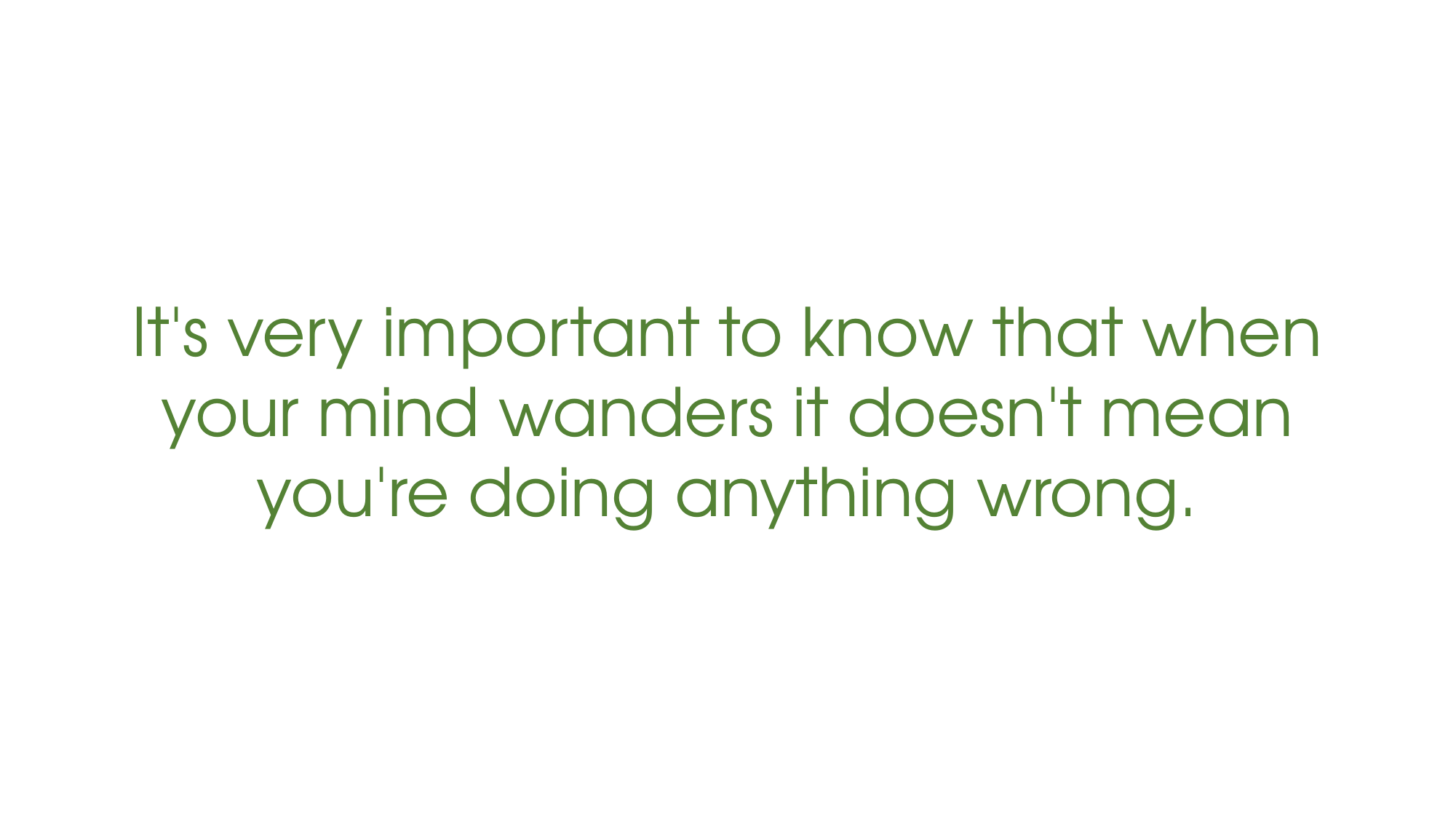

It's very important to know that when your mind wanders it doesn't mean you're doing anything wrong.